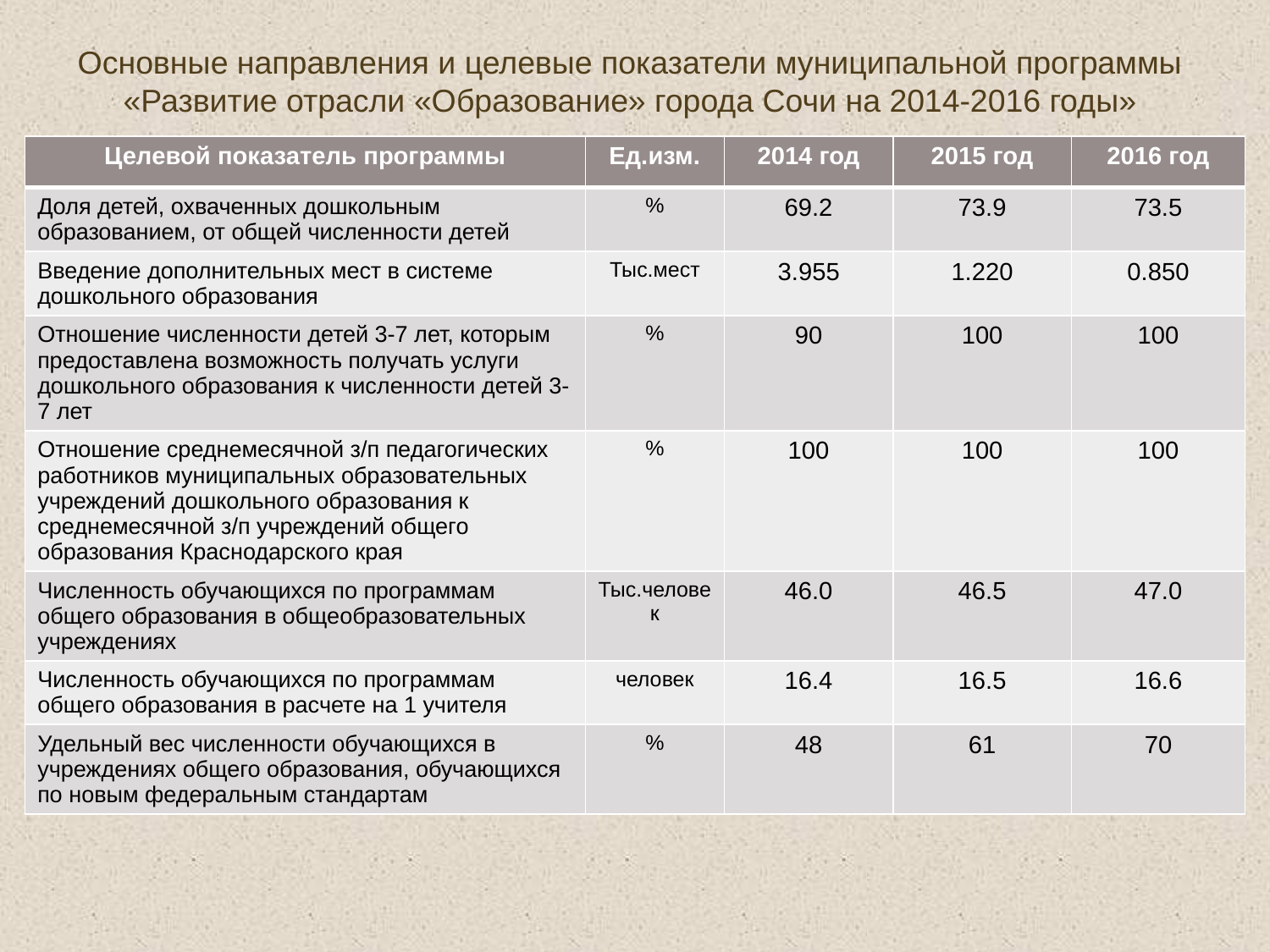

Основные направления и целевые показатели муниципальной программы «Развитие отрасли «Образование» города Сочи на 2014-2016 годы»
| Целевой показатель программы | Ед.изм. | 2014 год | 2015 год | 2016 год |
| --- | --- | --- | --- | --- |
| Доля детей, охваченных дошкольным образованием, от общей численности детей | % | 69.2 | 73.9 | 73.5 |
| Введение дополнительных мест в системе дошкольного образования | Тыс.мест | 3.955 | 1.220 | 0.850 |
| Отношение численности детей 3-7 лет, которым предоставлена возможность получать услуги дошкольного образования к численности детей 3-7 лет | % | 90 | 100 | 100 |
| Отношение среднемесячной з/п педагогических работников муниципальных образовательных учреждений дошкольного образования к среднемесячной з/п учреждений общего образования Краснодарского края | % | 100 | 100 | 100 |
| Численность обучающихся по программам общего образования в общеобразовательных учреждениях | Тыс.человек | 46.0 | 46.5 | 47.0 |
| Численность обучающихся по программам общего образования в расчете на 1 учителя | человек | 16.4 | 16.5 | 16.6 |
| Удельный вес численности обучающихся в учреждениях общего образования, обучающихся по новым федеральным стандартам | % | 48 | 61 | 70 |